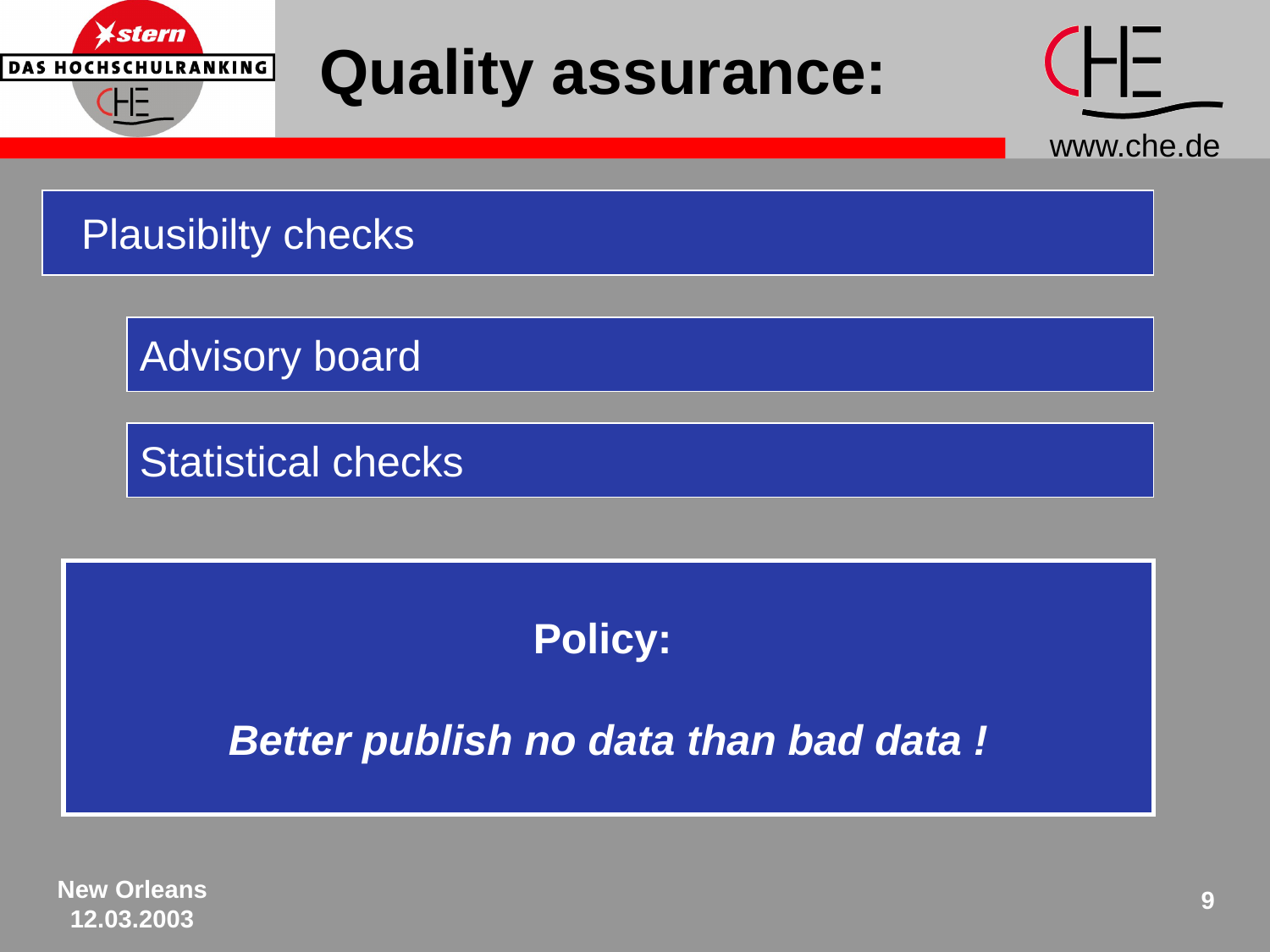

# Quality assurance:
Plausibilty checks
Advisory board
Statistical checks
Policy:

Better publish no data than bad data !
New Orleans
12.03.2003
9